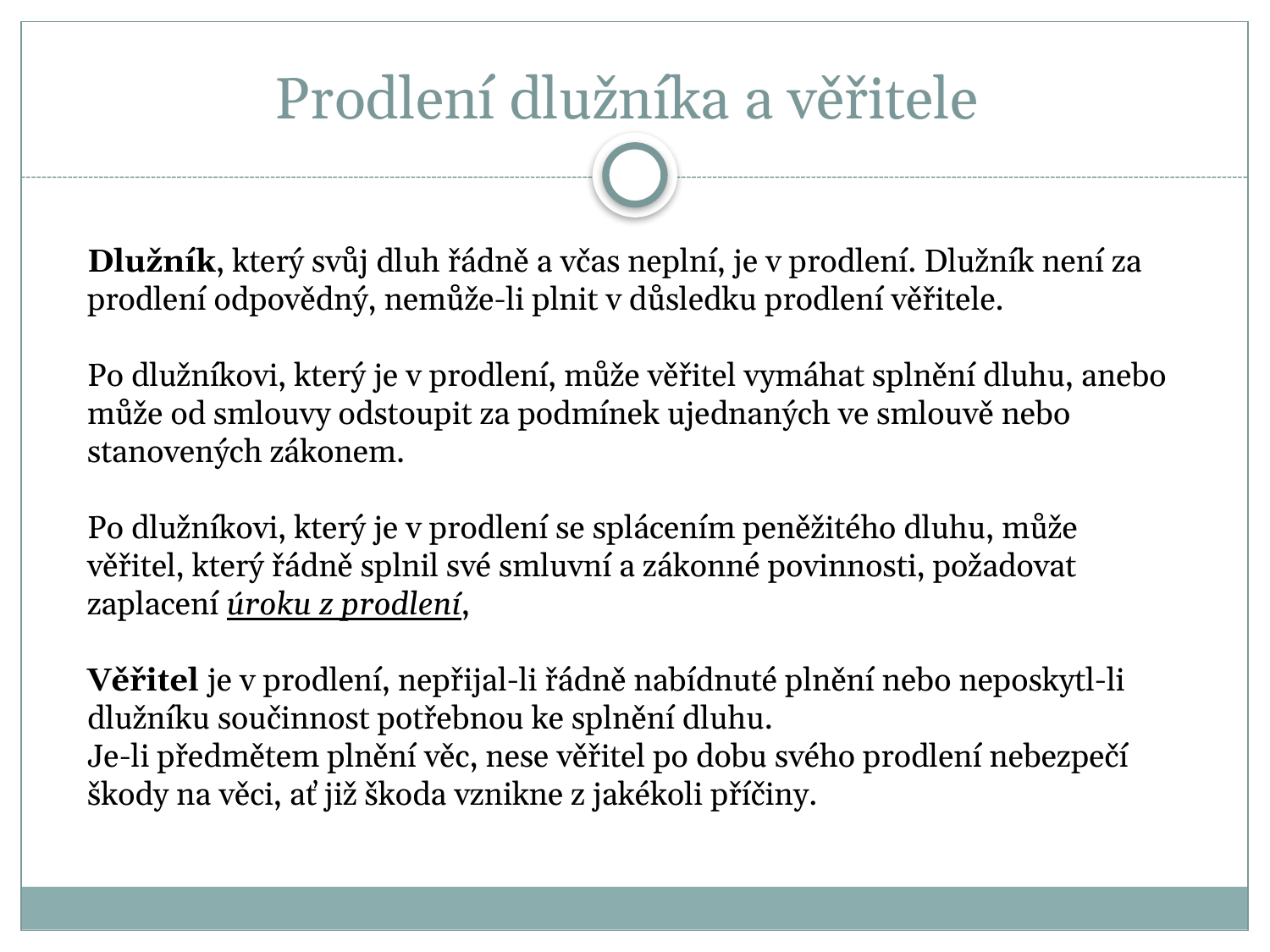

# Prodlení dlužníka a věřitele

Dlužník, který svůj dluh řádně a včas neplní, je v prodlení. Dlužník není za prodlení odpovědný, nemůže-li plnit v důsledku prodlení věřitele.

Po dlužníkovi, který je v prodlení, může věřitel vymáhat splnění dluhu, anebo může od smlouvy odstoupit za podmínek ujednaných ve smlouvě nebo stanovených zákonem.

Po dlužníkovi, který je v prodlení se splácením peněžitého dluhu, může věřitel, který řádně splnil své smluvní a zákonné povinnosti, požadovat zaplacení úroku z prodlení,

Věřitel je v prodlení, nepřijal-li řádně nabídnuté plnění nebo neposkytl-li dlužníku součinnost potřebnou ke splnění dluhu.
Je-li předmětem plnění věc, nese věřitel po dobu svého prodlení nebezpečí škody na věci, ať již škoda vznikne z jakékoli příčiny.